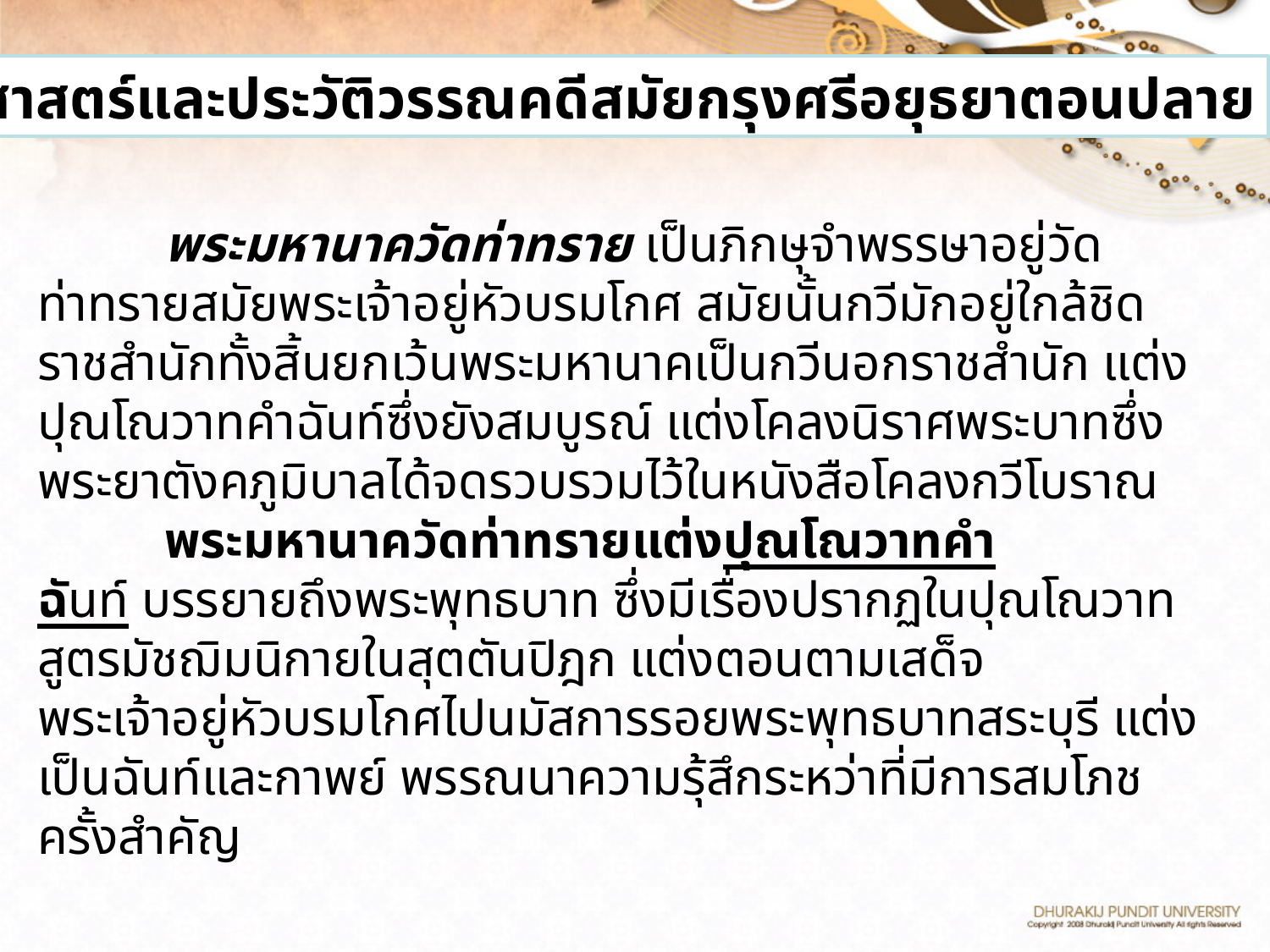

ประวัติศาสตร์และประวัติวรรณคดีสมัยกรุงศรีอยุธยาตอนปลาย
	พระมหานาควัดท่าทราย เป็นภิกษุจำพรรษาอยู่วัดท่าทรายสมัยพระเจ้าอยู่หัวบรมโกศ สมัยนั้นกวีมักอยู่ใกล้ชิดราชสำนักทั้งสิ้นยกเว้นพระมหานาคเป็นกวีนอกราชสำนัก แต่งปุณโณวาทคำฉันท์ซึ่งยังสมบูรณ์ แต่งโคลงนิราศพระบาทซึ่งพระยาตังคภูมิบาลได้จดรวบรวมไว้ในหนังสือโคลงกวีโบราณ
	พระมหานาควัดท่าทรายแต่งปุณโณวาทคำฉันท์ บรรยายถึงพระพุทธบาท ซึ่งมีเรื่องปรากฏในปุณโณวาทสูตรมัชฌิมนิกายในสุตตันปิฎก แต่งตอนตามเสด็จพระเจ้าอยู่หัวบรมโกศไปนมัสการรอยพระพุทธบาทสระบุรี แต่งเป็นฉันท์และกาพย์ พรรณนาความรุ้สึกระหว่าที่มีการสมโภชครั้งสำคัญ